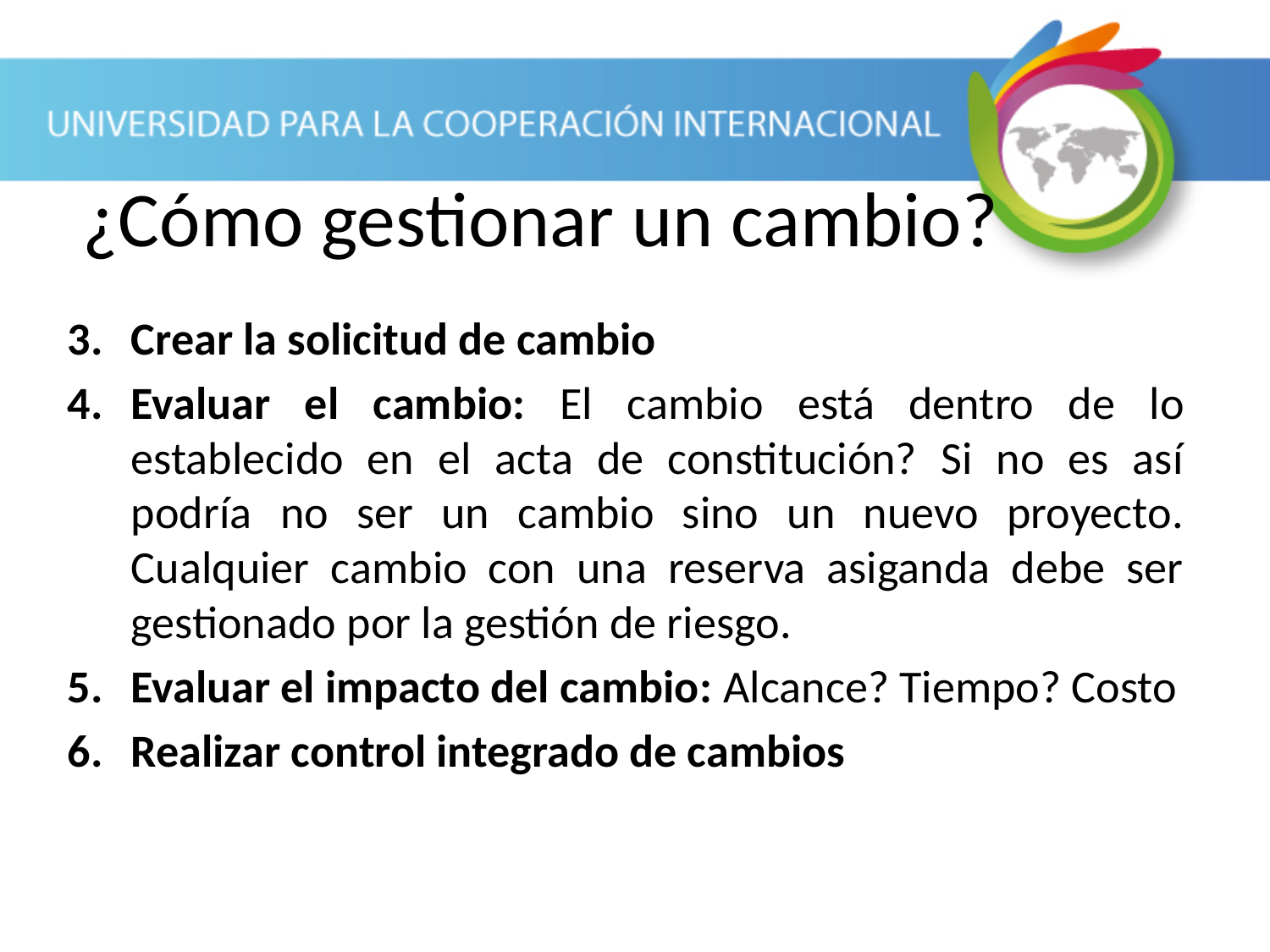

¿Cómo gestionar un cambio?
Crear la solicitud de cambio
Evaluar el cambio: El cambio está dentro de lo establecido en el acta de constitución? Si no es así podría no ser un cambio sino un nuevo proyecto. Cualquier cambio con una reserva asiganda debe ser gestionado por la gestión de riesgo.
Evaluar el impacto del cambio: Alcance? Tiempo? Costo
Realizar control integrado de cambios